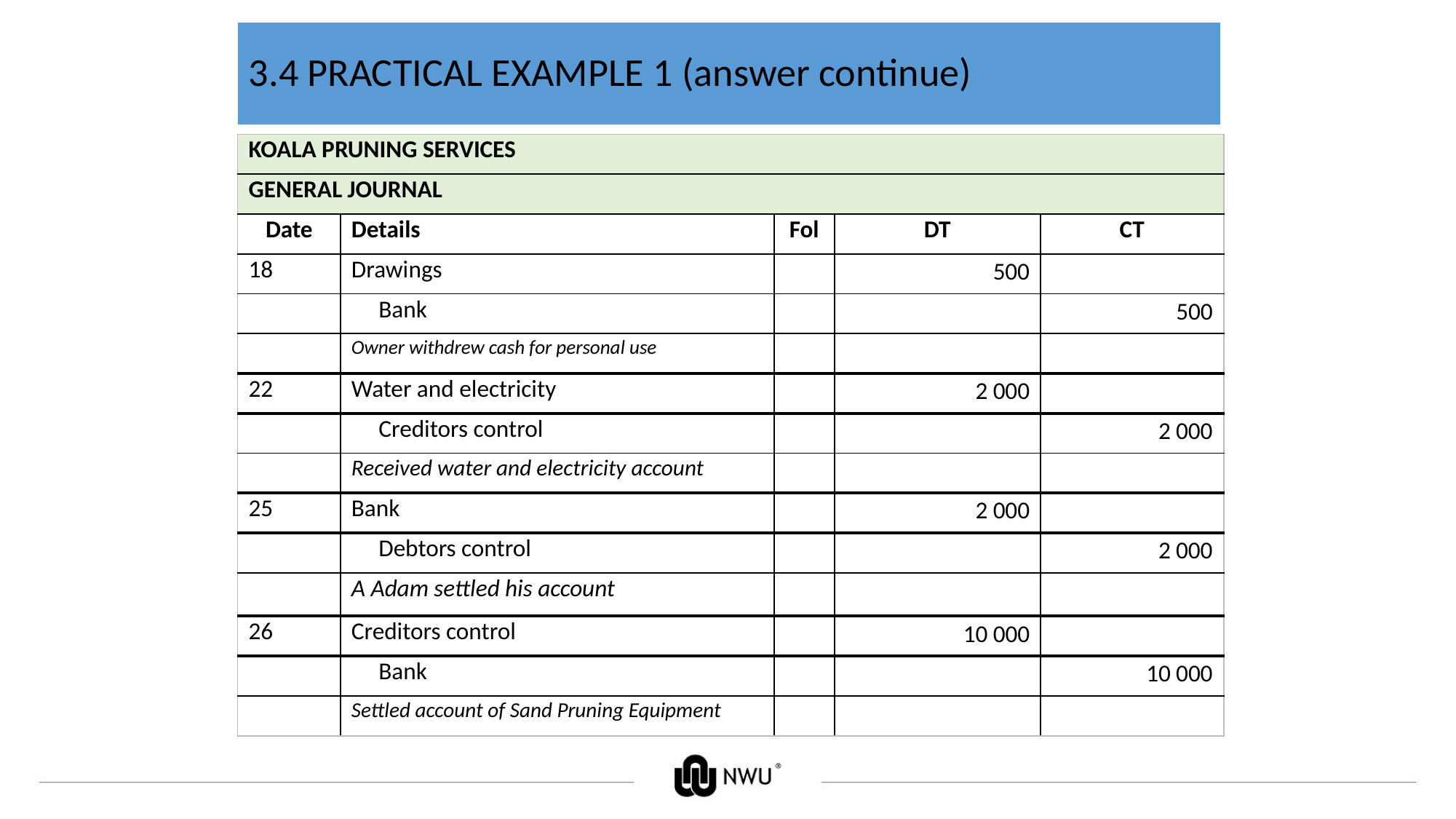

# 3.4 PRACTICAL EXAMPLE 1 (answer continue)
| KOALA PRUNING SERVICES |  |  |  |  |
| --- | --- | --- | --- | --- |
| GENERAL JOURNAL |  |  |  |  |
| Date | Details | Fol | DT | CT |
| 18 | Drawings |  | 500 |  |
|  | Bank |  |  | 500 |
|  | Owner withdrew cash for personal use |  |  |  |
| 22 | Water and electricity |  | 2 000 |  |
|  | Creditors control |  |  | 2 000 |
|  | Received water and electricity account |  |  |  |
| 25 | Bank |  | 2 000 |  |
|  | Debtors control |  |  | 2 000 |
|  | A Adam settled his account |  |  |  |
| 26 | Creditors control |  | 10 000 |  |
|  | Bank |  |  | 10 000 |
|  | Settled account of Sand Pruning Equipment |  |  |  |